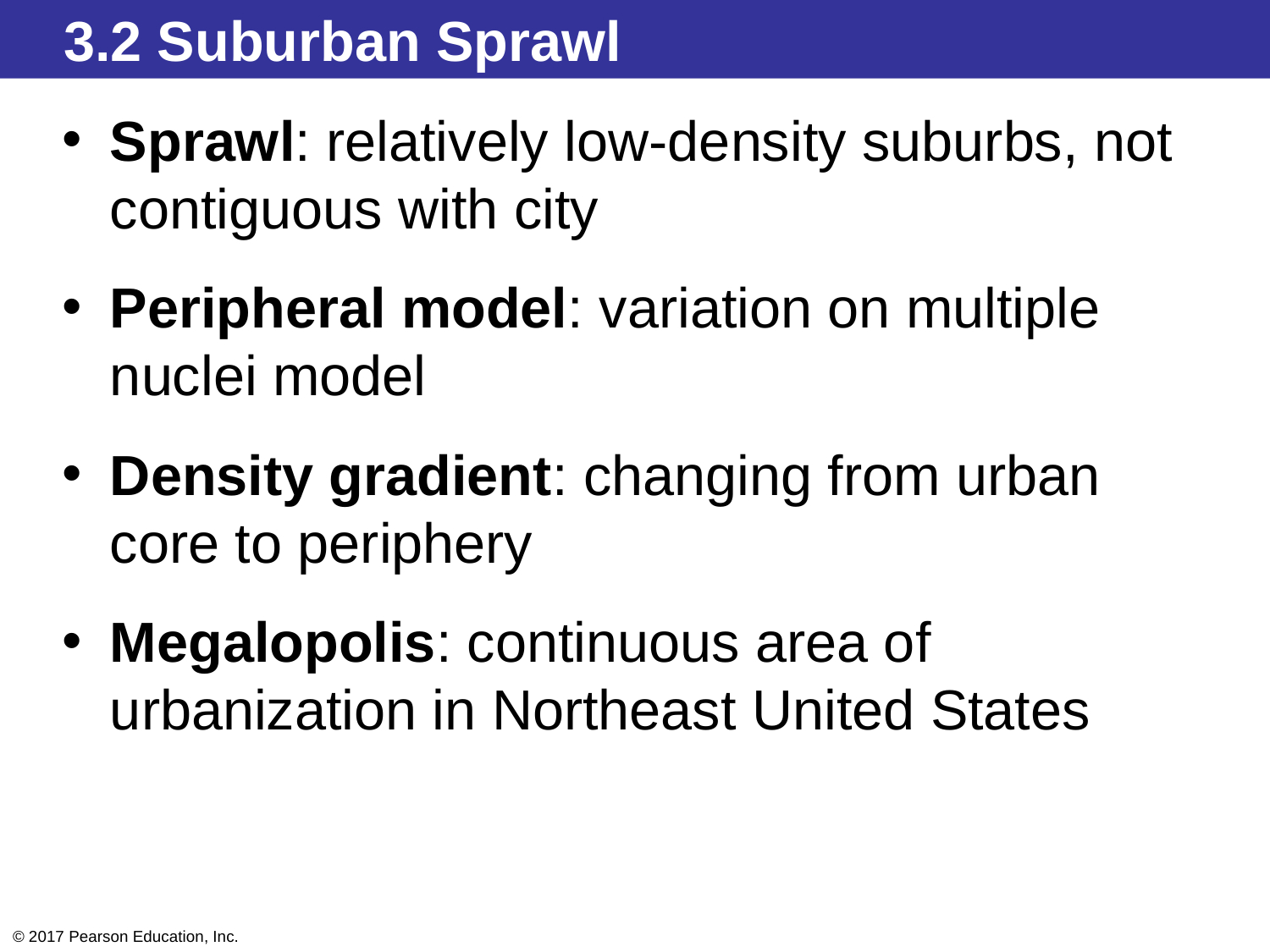

3.2 Suburban Sprawl
Sprawl: relatively low-density suburbs, not contiguous with city
Peripheral model: variation on multiple nuclei model
Density gradient: changing from urban core to periphery
Megalopolis: continuous area of urbanization in Northeast United States